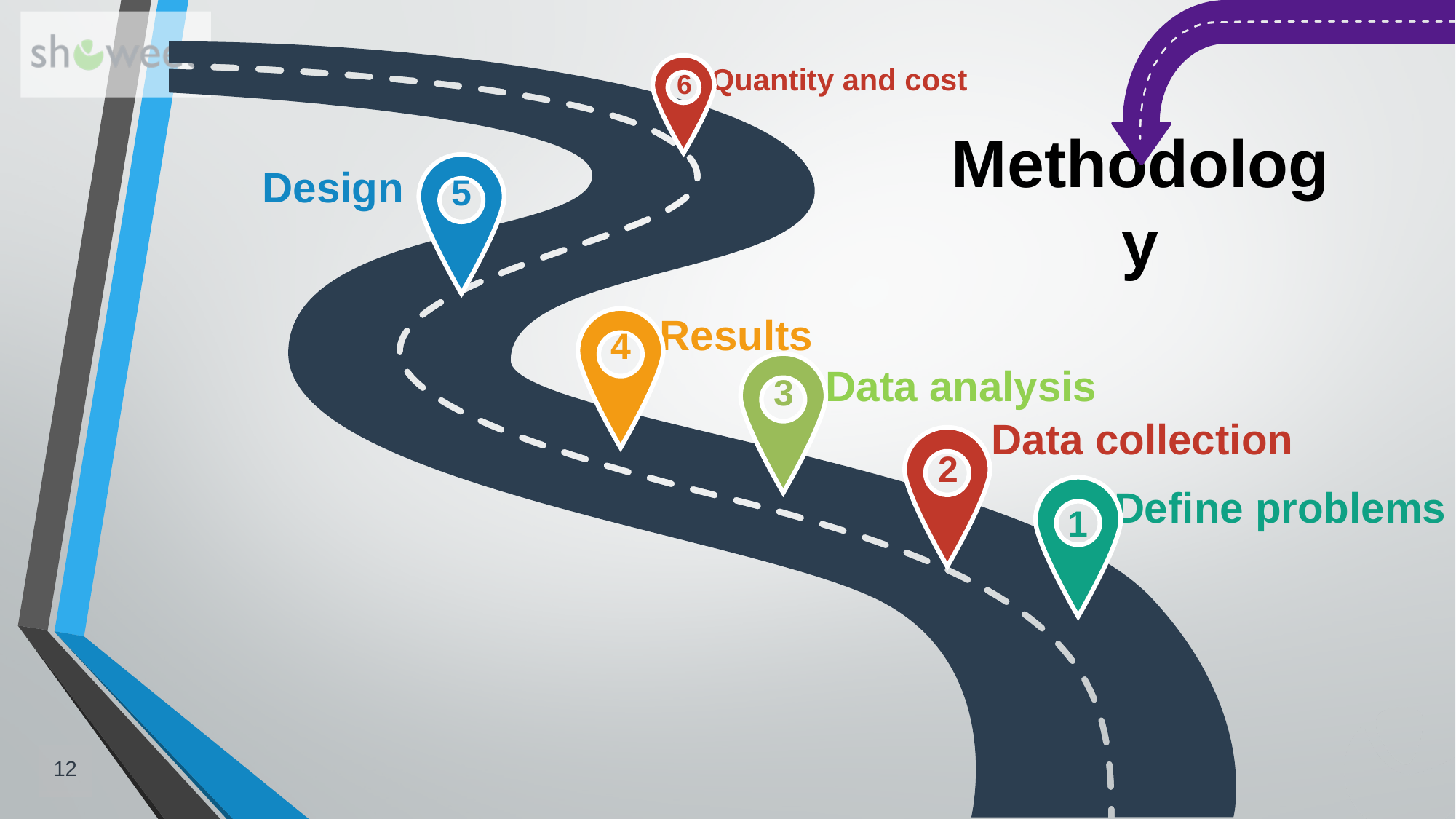

Quantity and cost

6
# Methodology
Design

5
Results

4
Data analysis

3
Data collection

2
Define problems

1
12